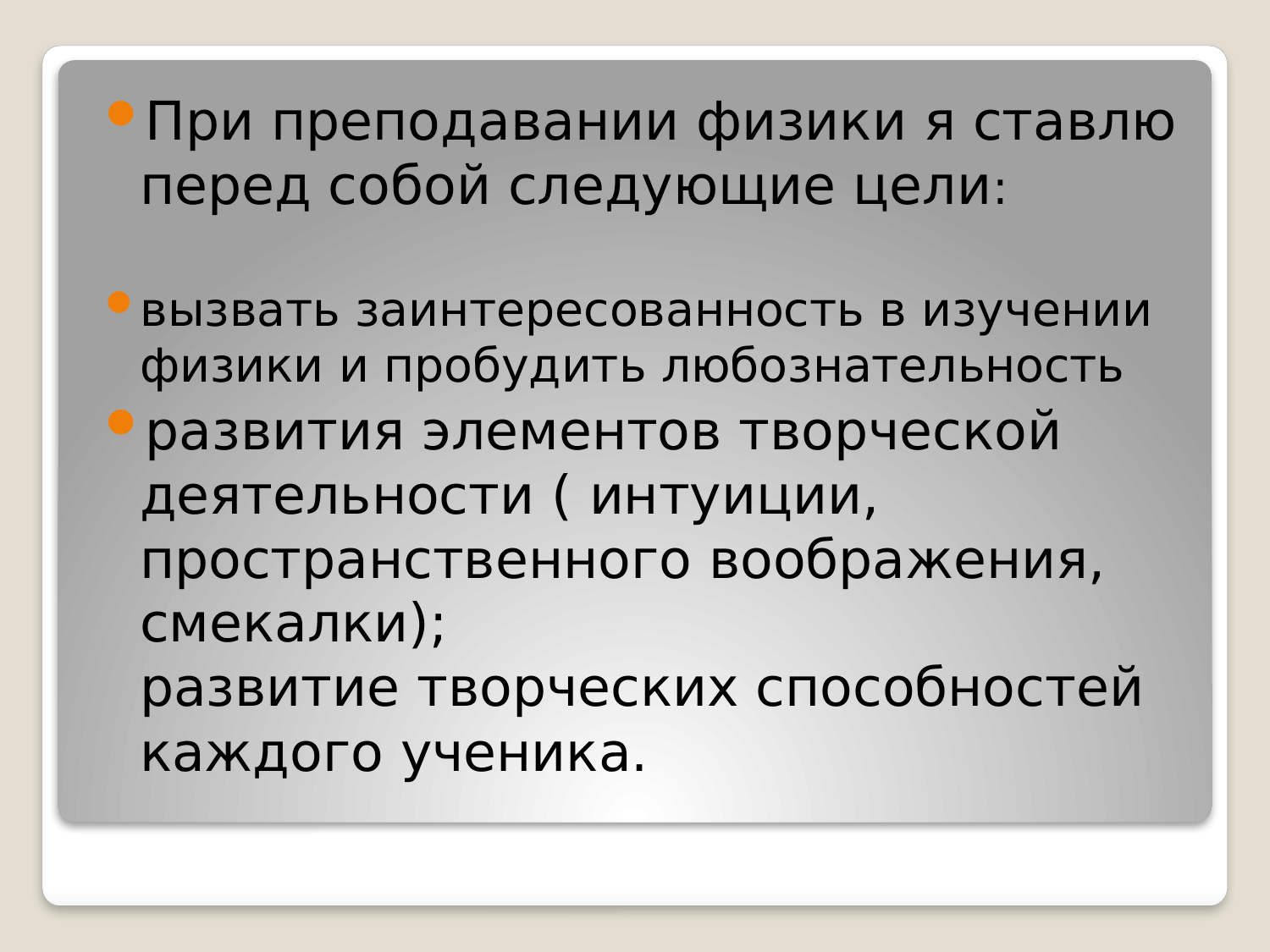

При преподавании физики я ставлю перед собой следующие цели:

вызвать заинтересованность в изучении физики и пробудить любознательность
развития элементов творческой деятельности ( интуиции, пространственного воображения, смекалки);
развитие творческих способностей каждого ученика.